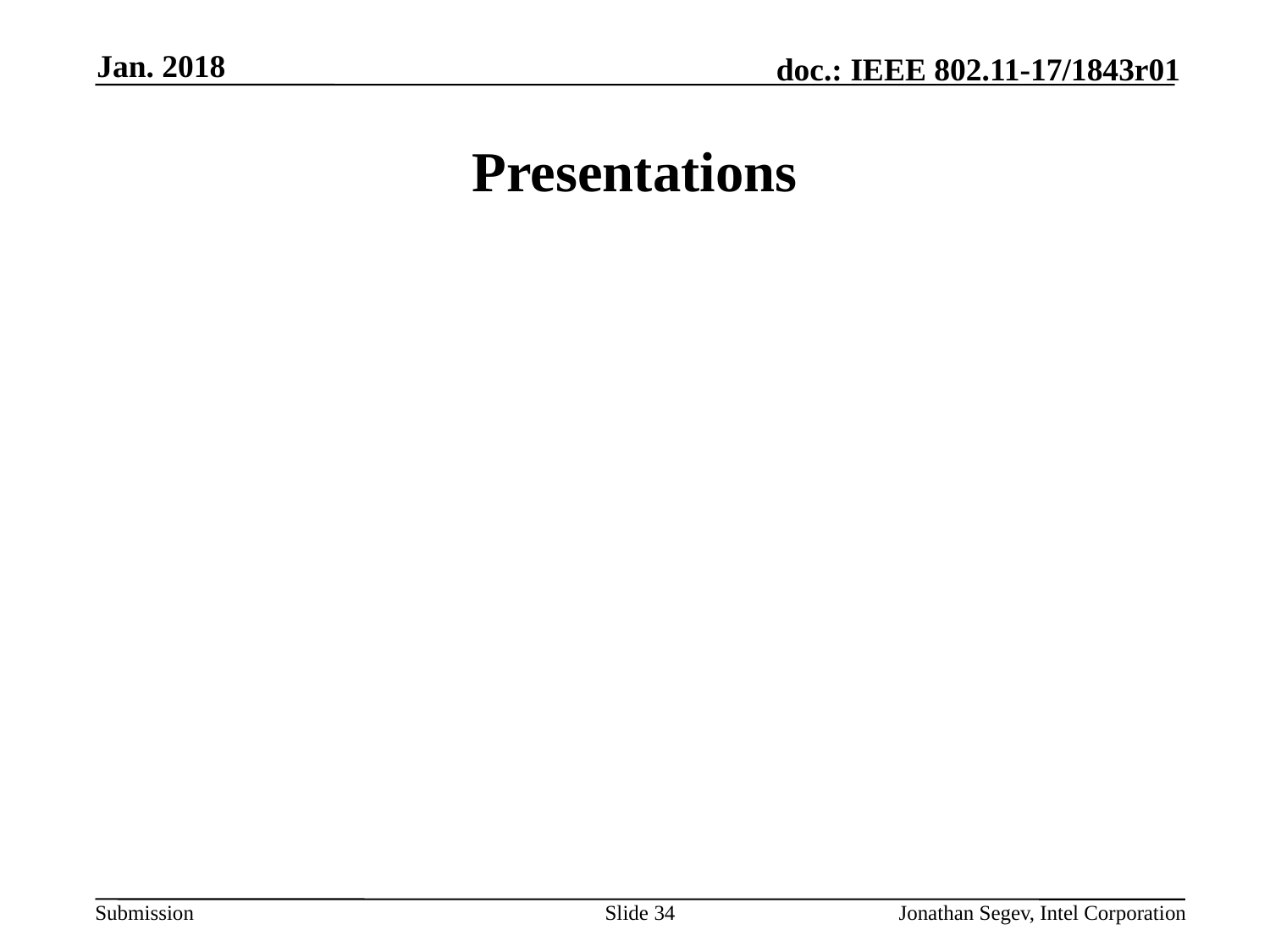

Jan. 2018
# Presentations

Slide 34
Jonathan Segev, Intel Corporation